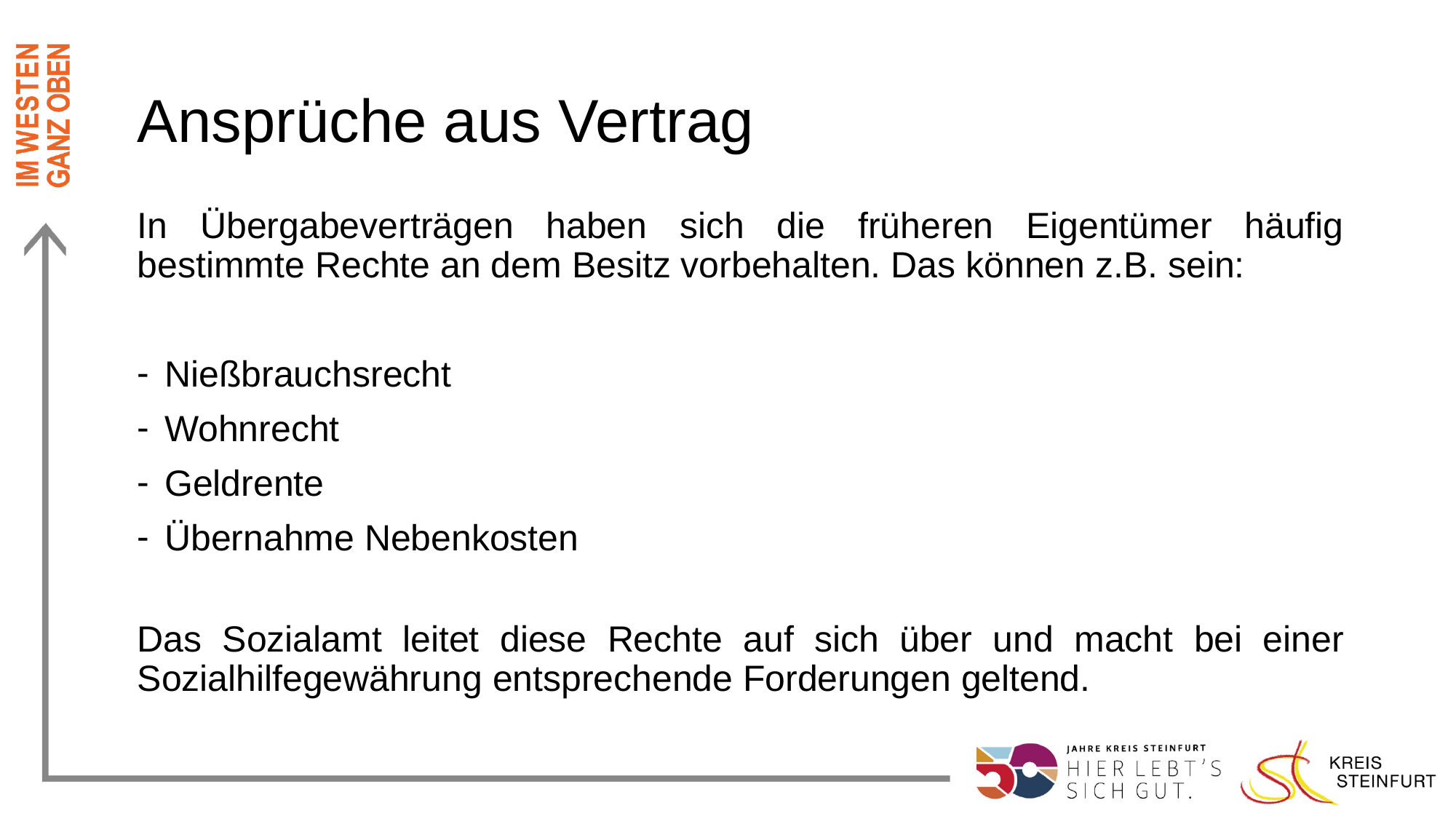

# Ansprüche aus Vertrag
In Übergabeverträgen haben sich die früheren Eigentümer häufig bestimmte Rechte an dem Besitz vorbehalten. Das können z.B. sein:

Nießbrauchsrecht
Wohnrecht
Geldrente
Übernahme Nebenkosten

Das Sozialamt leitet diese Rechte auf sich über und macht bei einer Sozialhilfegewährung entsprechende Forderungen geltend.